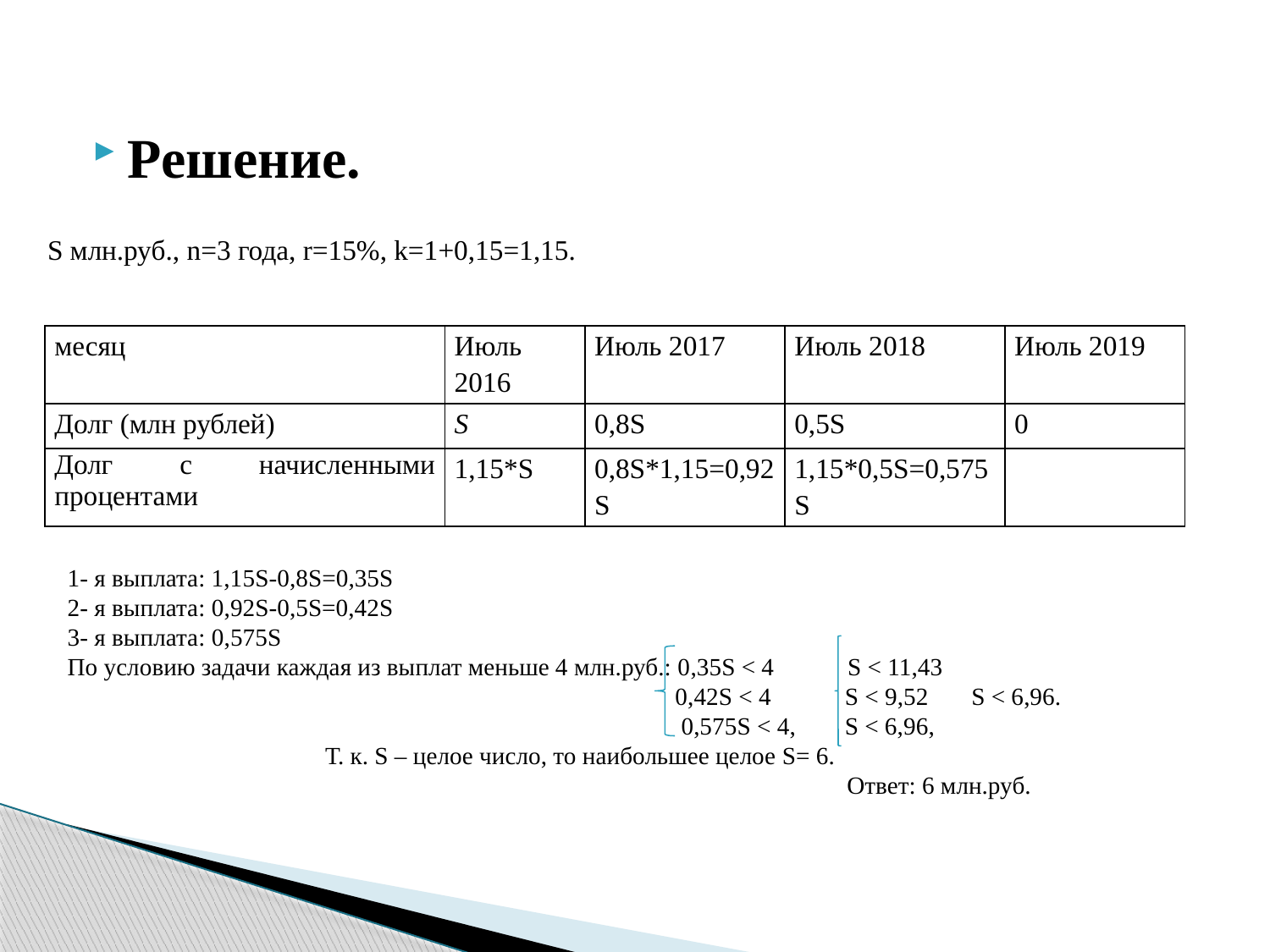

#
Решение.

S млн.руб., n=3 года, r=15%, k=1+0,15=1,15.

| месяц | Июль 2016 | Июль 2017 | Июль 2018 | Июль 2019 |
| --- | --- | --- | --- | --- |
| Долг (млн рублей) | S | 0,8S | 0,5S | 0 |
| Долг с начисленными процентами | 1,15\*S | 0,8S\*1,15=0,92S | 1,15\*0,5S=0,575S |  |
1- я выплата: 1,15S-0,8S=0,35S
2- я выплата: 0,92S-0,5S=0,42S
3- я выплата: 0,575S
По условию задачи каждая из выплат меньше 4 млн.руб.: 0,35S < 4            S < 11,43
                                                                                                   0,42S < 4            S < 9,52       S < 6,96.
                                                                                                    0,575S < 4,        S < 6,96,
                                          Т. к. S – целое число, то наибольшее целое S= 6.
                                                                                                                               Ответ: 6 млн.руб.